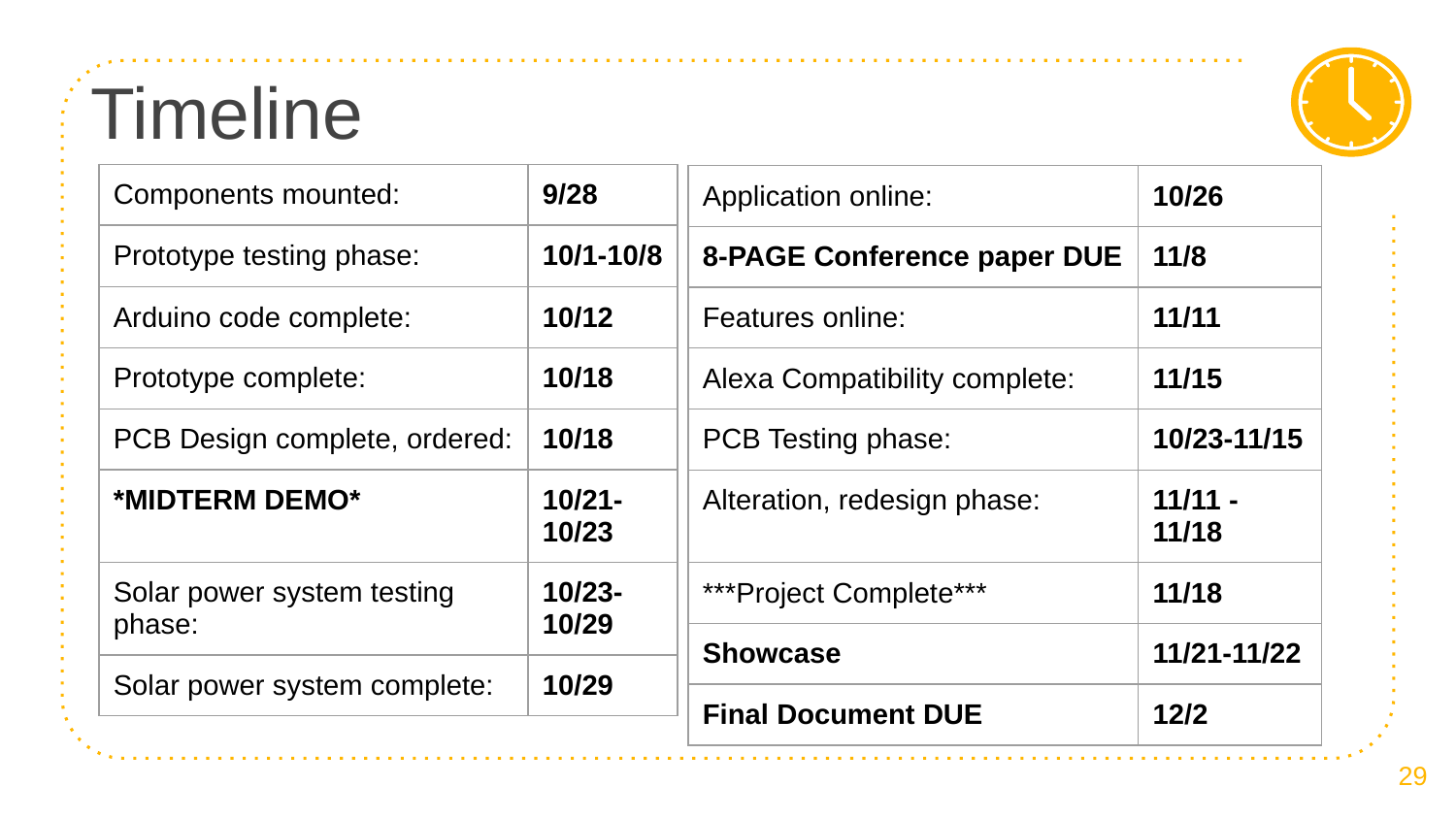

# Timeline
| Components mounted: | 9/28 |
| --- | --- |
| Prototype testing phase: | 10/1-10/8 |
| Arduino code complete: | 10/12 |
| Prototype complete: | 10/18 |
| PCB Design complete, ordered: | 10/18 |
| \*MIDTERM DEMO\* | 10/21-10/23 |
| Solar power system testing phase: | 10/23-10/29 |
| Solar power system complete: | 10/29 |
| Application online: | 10/26 |
| --- | --- |
| 8-PAGE Conference paper DUE | 11/8 |
| Features online: | 11/11 |
| Alexa Compatibility complete: | 11/15 |
| PCB Testing phase: | 10/23-11/15 |
| Alteration, redesign phase: | 11/11 -11/18 |
| \*\*\*Project Complete\*\*\* | 11/18 |
| Showcase | 11/21-11/22 |
| Final Document DUE | 12/2 |
29